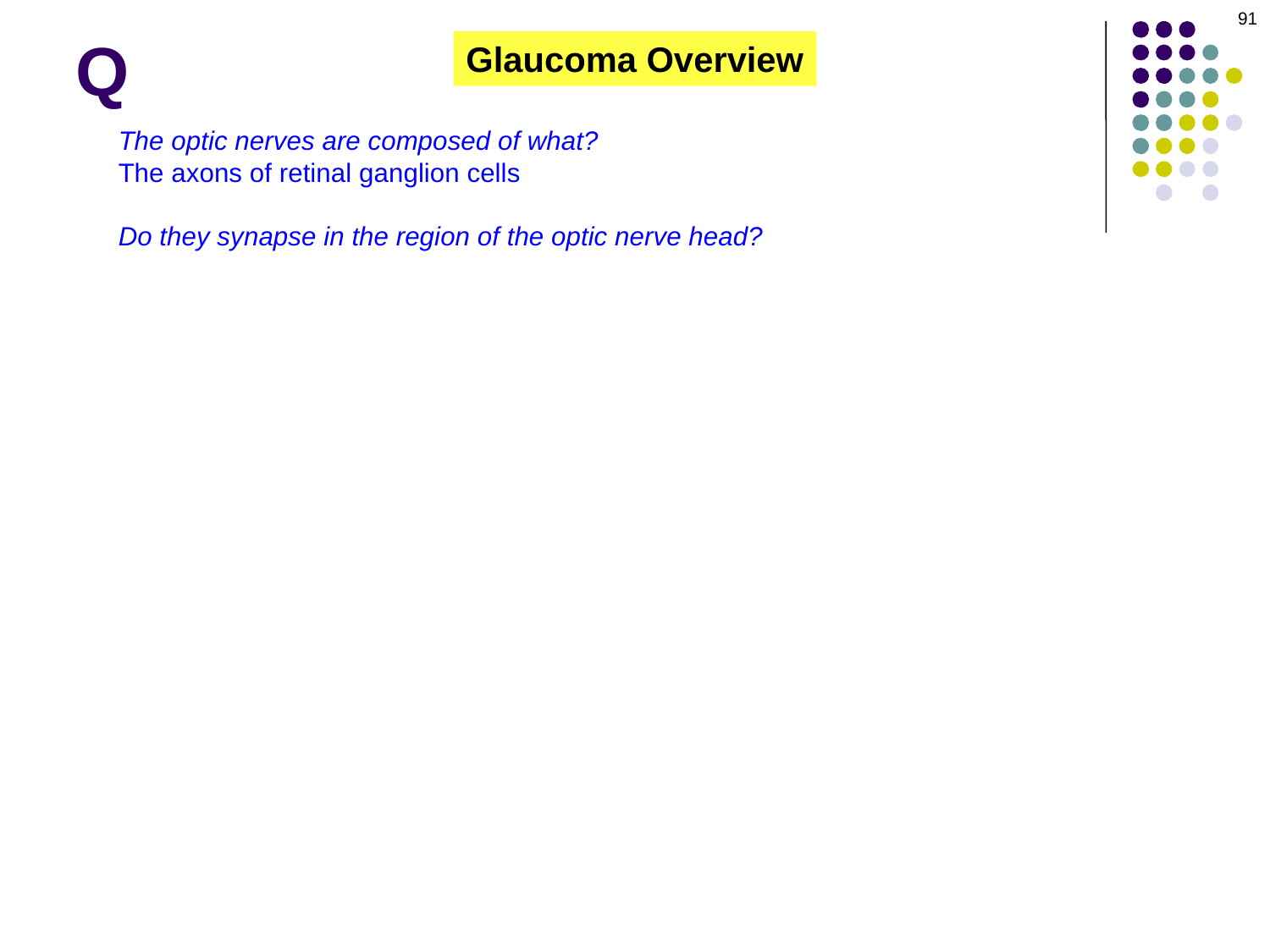

91
Q
Glaucoma Overview
The optic nerves are composed of what?
The axons of retinal ganglion cells

Do they synapse in the region of the optic nerve head?